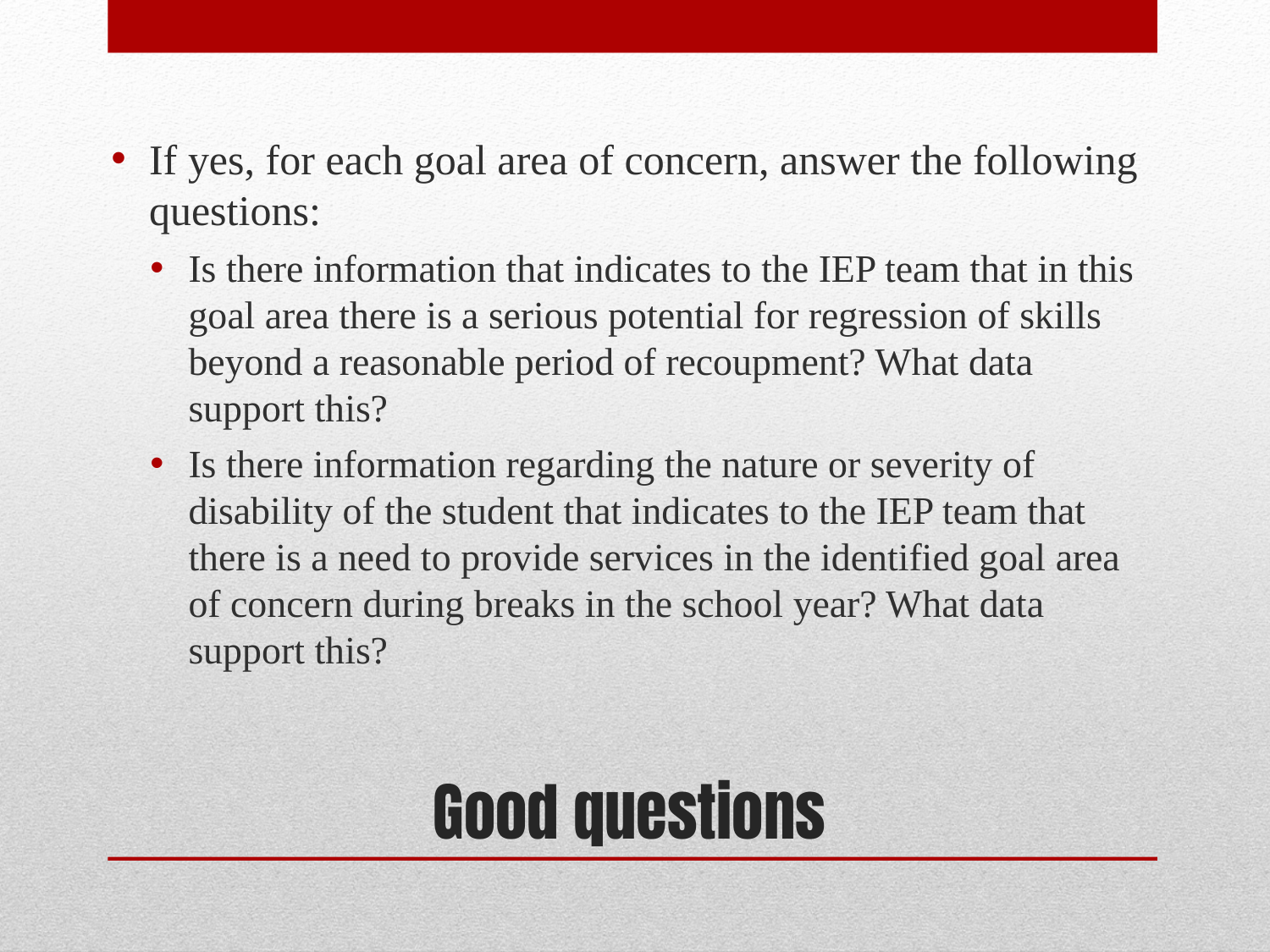

If yes, for each goal area of concern, answer the following questions:
Is there information that indicates to the IEP team that in this goal area there is a serious potential for regression of skills beyond a reasonable period of recoupment? What data support this?
Is there information regarding the nature or severity of disability of the student that indicates to the IEP team that there is a need to provide services in the identified goal area of concern during breaks in the school year? What data support this?
# Good questions